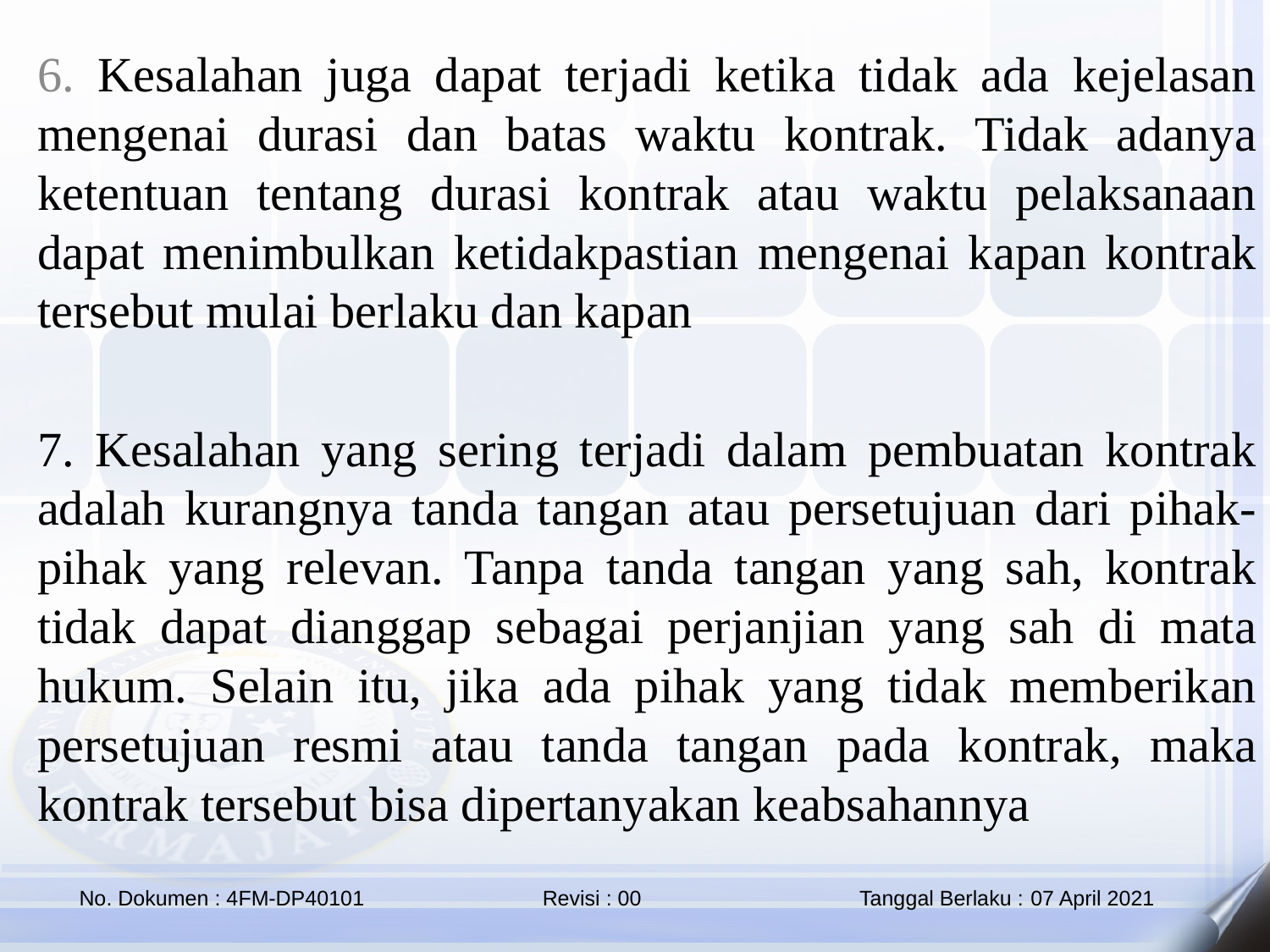

6. Kesalahan juga dapat terjadi ketika tidak ada kejelasan mengenai durasi dan batas waktu kontrak. Tidak adanya ketentuan tentang durasi kontrak atau waktu pelaksanaan dapat menimbulkan ketidakpastian mengenai kapan kontrak tersebut mulai berlaku dan kapan

7. Kesalahan yang sering terjadi dalam pembuatan kontrak adalah kurangnya tanda tangan atau persetujuan dari pihak-pihak yang relevan. Tanpa tanda tangan yang sah, kontrak tidak dapat dianggap sebagai perjanjian yang sah di mata hukum. Selain itu, jika ada pihak yang tidak memberikan persetujuan resmi atau tanda tangan pada kontrak, maka kontrak tersebut bisa dipertanyakan keabsahannya